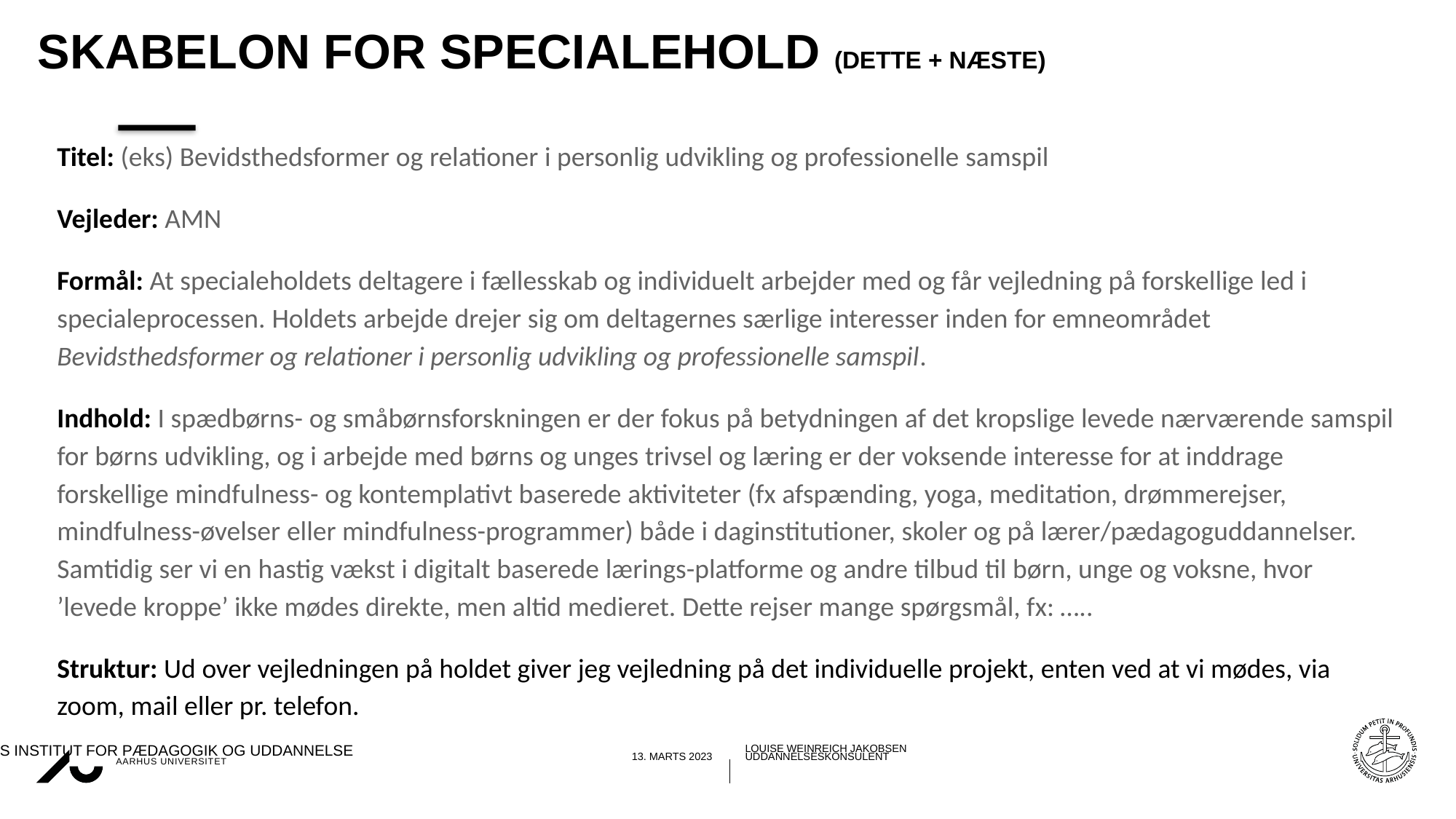

# Skabelon for specialehold (dette + næste)
Titel: (eks) Bevidsthedsformer og relationer i personlig udvikling og professionelle samspil
Vejleder: AMN
Formål: At specialeholdets deltagere i fællesskab og individuelt arbejder med og får vejledning på forskellige led i specialeprocessen. Holdets arbejde drejer sig om deltagernes særlige interesser inden for emneområdet Bevidsthedsformer og relationer i personlig udvikling og professionelle samspil.
Indhold: I spædbørns- og småbørnsforskningen er der fokus på betydningen af det kropslige levede nærværende samspil for børns udvikling, og i arbejde med børns og unges trivsel og læring er der voksende interesse for at inddrage forskellige mindfulness- og kontemplativt baserede aktiviteter (fx afspænding, yoga, meditation, drømmerejser, mindfulness-øvelser eller mindfulness-programmer) både i daginstitutioner, skoler og på lærer/pædagoguddannelser. Samtidig ser vi en hastig vækst i digitalt baserede lærings-platforme og andre tilbud til børn, unge og voksne, hvor ’levede kroppe’ ikke mødes direkte, men altid medieret. Dette rejser mange spørgsmål, fx: …..
Struktur: Ud over vejledningen på holdet giver jeg vejledning på det individuelle projekt, enten ved at vi mødes, via zoom, mail eller pr. telefon.

23-03-202313-03-2023